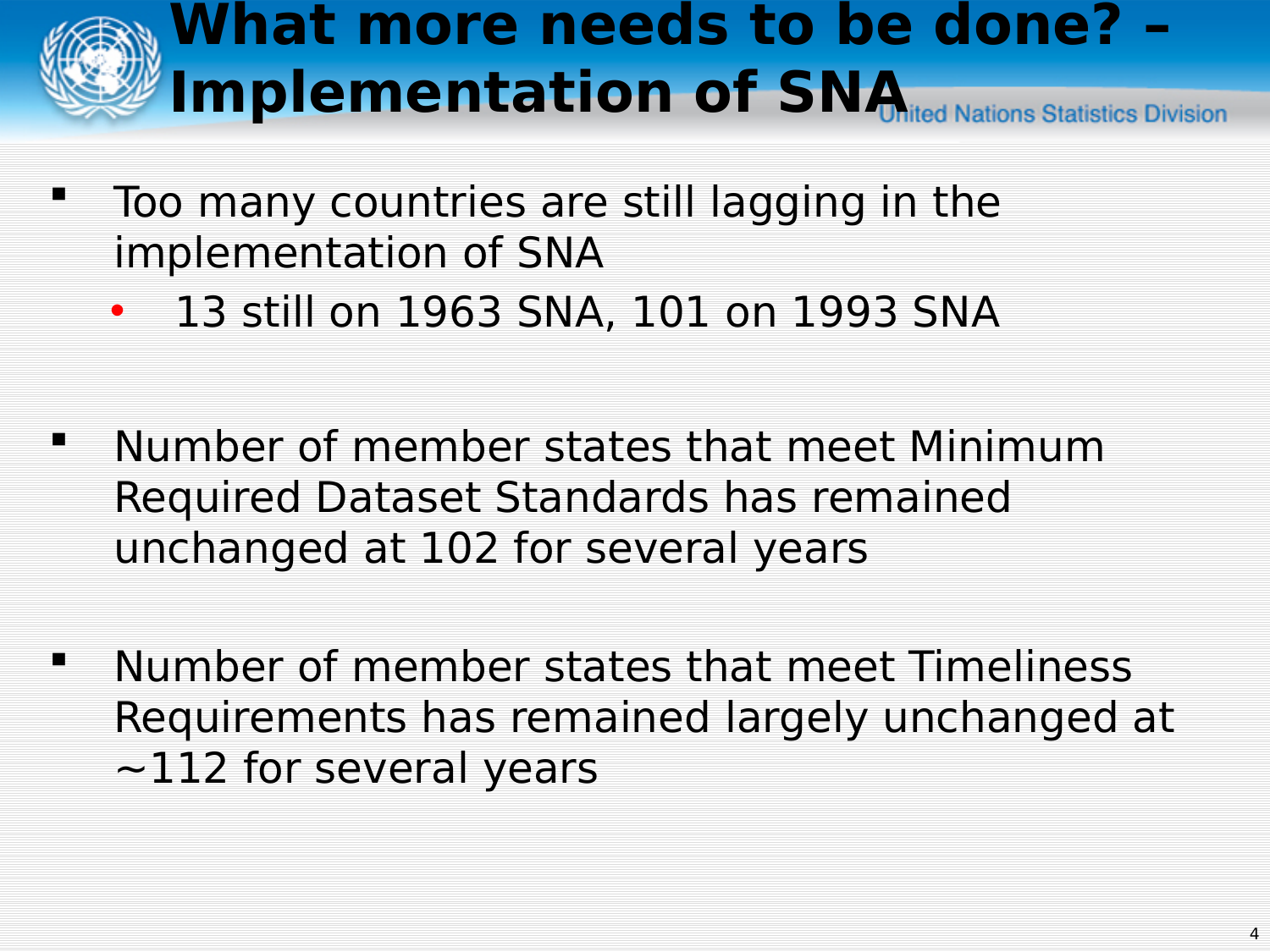

What more needs to be done? – Implementation of SNA
Too many countries are still lagging in the implementation of SNA
13 still on 1963 SNA, 101 on 1993 SNA

Number of member states that meet Minimum Required Dataset Standards has remained unchanged at 102 for several years

Number of member states that meet Timeliness Requirements has remained largely unchanged at ~112 for several years

4